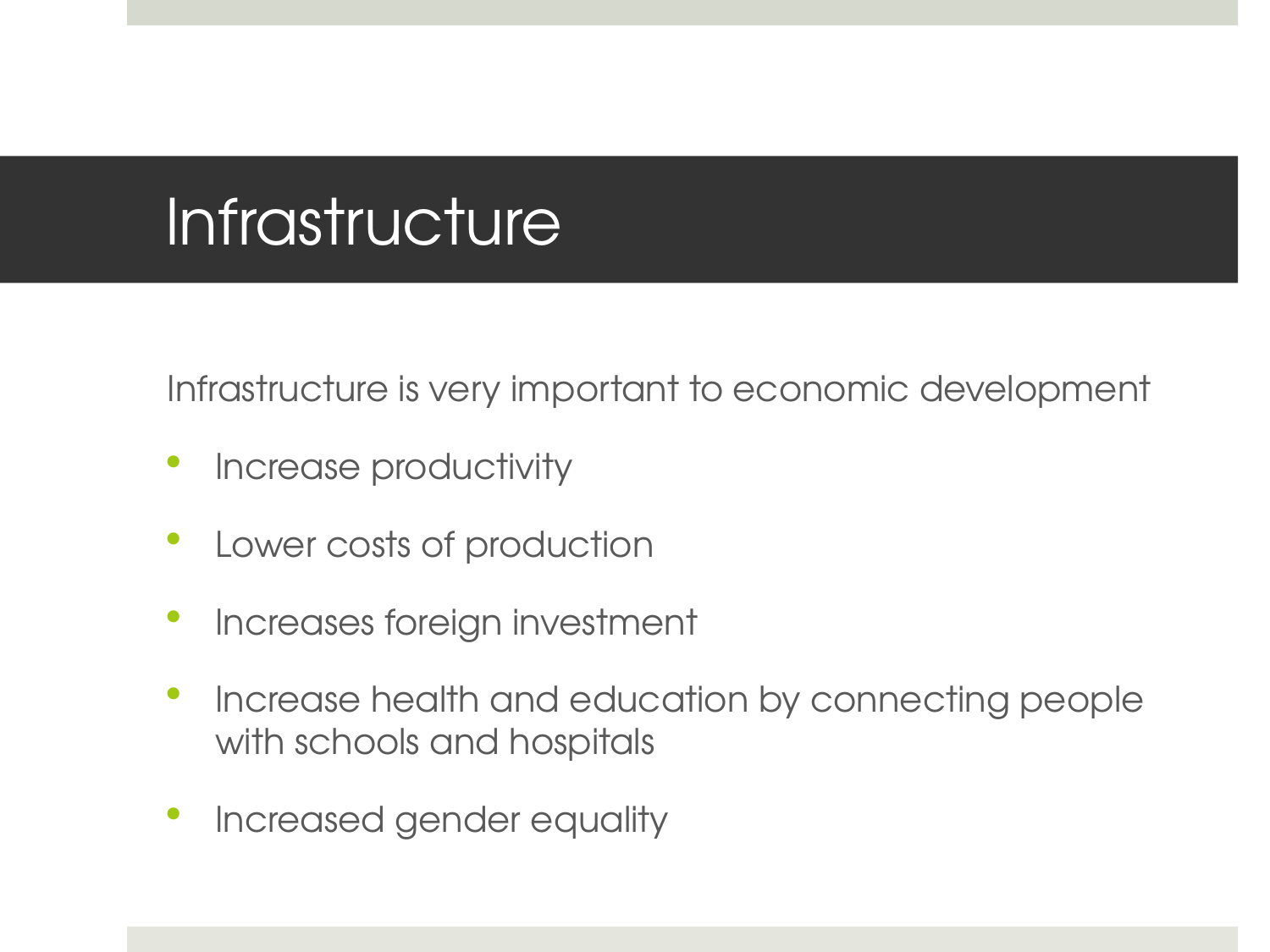

# Infrastructure
Infrastructure is very important to economic development
Increase productivity
Lower costs of production
Increases foreign investment
Increase health and education by connecting people with schools and hospitals
Increased gender equality